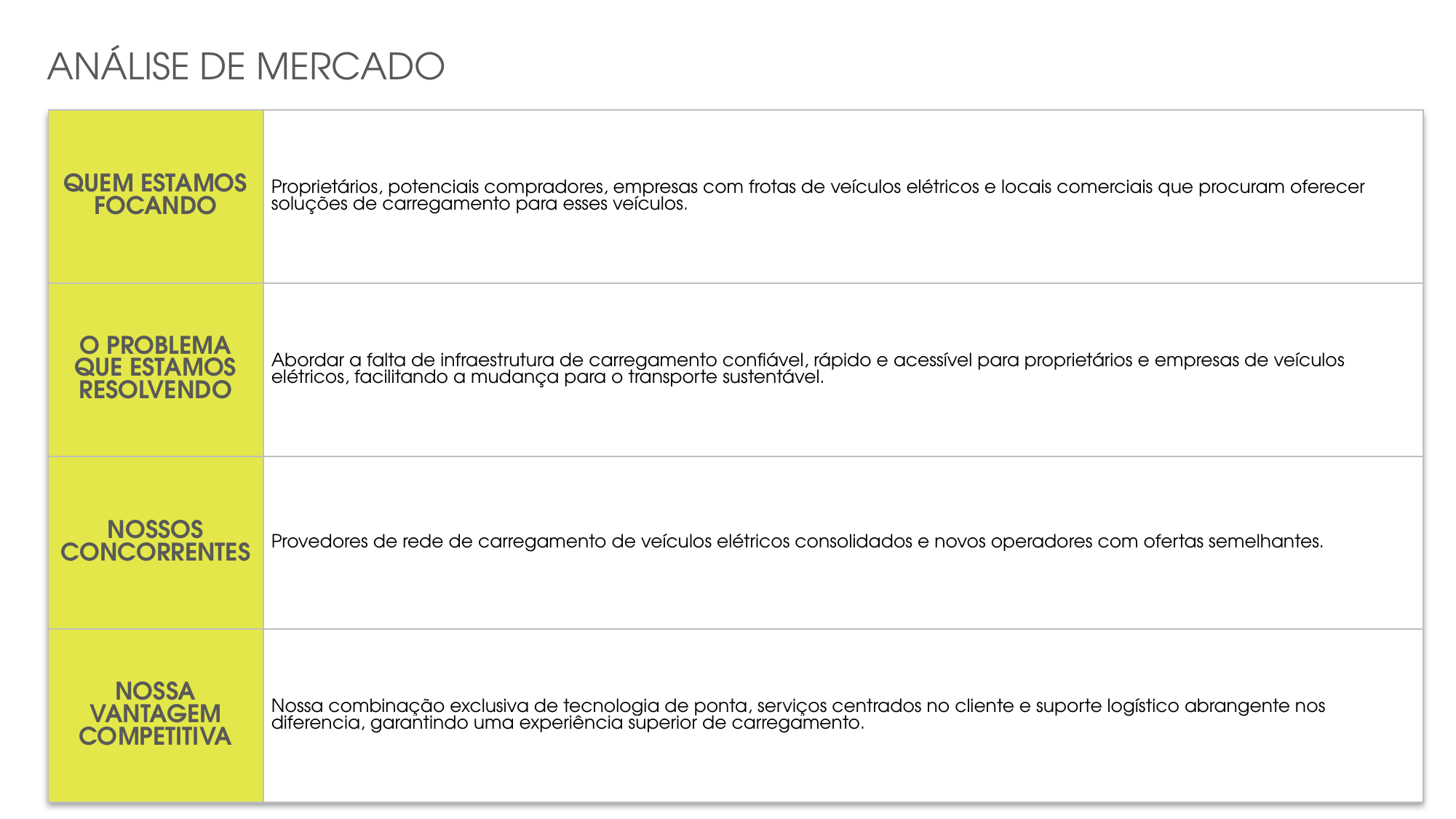

NO
NO
NO
NO
NO
NO
NO
NO
NO
NO
NO
NO
NO
NO
NO
NO
NO
NO
NO
NO
NO
NO
NO
NO
NO
NO
NO
NO
NO
NO
NO
NO
NO
NO
NO
NO
NO
NO
NO
NO
NO
NO
NO
NO
NO
NO
NO
NO
NO
NO
NO
NO
NO
NO
NO
NO
NO
NO
NO
NO
NO
NO
NO
NO
NO
NO
NO
NO
NO
NO
NO
NO
NO
NO
NO
NO
NO
NO
NO
NO
NO
NO
NO
NO
NO
NO
NO
NO
NO
NO
NO
NO
NO
NO
NO
NO
NO
NO
NO
NO
NO
NO
NO
NO
NO
NO
NO
NO
NO
NO
NO
NO
NO
NO
UNKNOWN
NO
YES
UNKNOWN
NO
YES
NO
YES
UNKNOWN
NO
NO
NO
NO
NO
NO
NO
NO
NO
NO
NO
NO
NO
NO
NO
NO
NO
NO
NO
NO
NO
NO
NO
NO
NO
NO
NO
NO
NO
NO
NO
NO
NO
NO
NO
NO
NO
NO
NO
NO
NO
NO
NO
NO
NO
NO
NO
NO
NO
NO
NO
NO
NO
NO
NO
NO
NO
NO
NO
NO
NO
NO
NO
NO
NO
NO
NO
NO
NO
NO
NO
NO
NO
NO
NO
NO
UNKNOWN
NO
YES
UNKNOWN
NO
YES
NO
YES
UNKNOWN
NO
NO
NO
NO
NO
NO
NO
NO
NO
NO
NO
NO
NO
NO
NO
NO
NO
NO
NO
NO
NO
NO
NO
NO
NO
NO
NO
NO
NO
NO
NO
NO
NO
NO
NO
NO
NO
NO
NO
NO
NO
NO
NO
NO
NO
NO
NO
NO
NO
NO
NO
NO
UNKNOWN
NO
YES
UNKNOWN
NO
YES
NO
YES
UNKNOWN
NO
NO
NO
NO
NO
NO
NO
NO
NO
NO
NO
NO
NO
NO
NO
NO
NO
NO
NO
NO
NO
NO
NO
NO
NO
NO
NO
NO
NO
NO
NO
NO
NO
NO
NO
NO
NO
NO
NO
NO
NO
NO
NO
NO
NO
NO
NO
NO
NO
NO
NO
NO
NO
NO
NO
NO
NO
NO
NO
NO
NO
NO
NO
NO
NO
NO
NO
NO
NO
NO
NO
NO
NO
NO
NO
NO
NO
NO
NO
NO
NO
NO
NO
NO
NO
NO
NO
NO
NO
NO
NO
NO
NO
NO
NO
NO
NO
NO
NO
NO
NO
NO
NO
NO
NO
NO
NO
NO
NO
NO
NO
NO
NO
NO
NO
NO
NO
NO
NO
NO
NO
NO
NO
NO
NO
NO
NO
NO
NO
NO
NO
NO
NO
NO
NO
NO
NO
NO
NO
NO
NO
NO
NO
NO
NO
NO
NO
NO
NO
NO
NO
NO
NO
NO
NO
NO
NO
NO
NO
NO
NO
NO
NO
NO
NO
NO
UNKNOWN
UNKNOWN
UNKNOWN
UNKNOWN
NO
YES
UNKNOWN
NO
YES
NO
YES
UNKNOWN
NO
NO
NO
NO
NO
NO
NO
NO
NO
NO
NO
NO
NO
NO
NO
NO
NO
NO
NO
NO
NO
NO
NO
NO
NO
NO
NO
NO
NO
NO
NO
NO
NO
NO
NO
NO
NO
NO
NO
NO
NO
NO
NO
NO
NO
NO
NO
NO
NO
NO
NO
NO
NO
NO
NO
NO
NO
NO
NO
NO
NO
NO
NO
NO
NO
NO
NO
NO
NO
NO
NO
NO
NO
NO
NO
NO
NO
NO
NO
NO
NO
NO
NO
NO
NO
NO
NO
NO
UNKNOWN
NO
YES
UNKNOWN
NO
YES
NO
YES
UNKNOWN
NO
NO
NO
NO
NO
NO
NO
NO
NO
NO
NO
NO
NO
NO
NO
NO
NO
NO
NO
NO
NO
NO
NO
NO
NO
NO
NO
NO
NO
NO
NO
NO
NO
NO
NO
NO
NO
NO
NO
NO
NO
NO
NO
NO
NO
NO
NO
NO
NO
NO
NO
NO
NO
NO
NO
NO
NO
NO
NO
NO
NO
NO
NO
NO
NO
NO
NO
NO
NO
NO
NO
NO
NO
NO
NO
NO
NO
NO
NO
NO
NO
NO
NO
NO
NO
NO
NO
NO
NO
NO
NO
NO
NO
NO
NO
NO
NO
NO
NO
NO
NO
NO
NO
NO
NO
NO
NO
NO
NO
NO
NO
NO
NO
NO
NO
NO
NO
NO
NO
NO
NO
NO
NO
NO
NO
NO
NO
NO
NO
NO
NO
NO
NO
NO
NO
NO
NO
NO
NO
NO
NO
NO
UNKNOWN
UNKNOWN
UNKNOWN
NO
YES
UNKNOWN
NO
YES
NO
YES
UNKNOWN
NO
NO
NO
NO
NO
NO
NO
NO
NO
NO
NO
NO
NO
NO
NO
NO
NO
NO
NO
NO
NO
NO
NO
NO
NO
NO
NO
NO
NO
NO
NO
NO
NO
NO
NO
NO
NO
NO
NO
NO
NO
NO
NO
NO
NO
NO
NO
NO
NO
NO
NO
NO
UNKNOWN
NO
YES
UNKNOWN
NO
YES
NO
YES
UNKNOWN
NO
NO
NO
NO
NO
NO
NO
NO
NO
NO
NO
NO
NO
NO
NO
NO
NO
NO
NO
NO
NO
NO
NO
NO
NO
NO
NO
NO
NO
NO
NO
NO
NO
NO
NO
NO
NO
NO
NO
NO
NO
NO
NO
NO
NO
NO
NO
NO
NO
NO
NO
NO
NO
NO
NO
NO
NO
NO
NO
NO
NO
NO
NO
NO
NO
NO
NO
NO
NO
NO
NO
NO
NO
NO
NO
NO
NO
NO
NO
NO
NO
NO
NO
NO
NO
NO
NO
NO
UNKNOWN
NO
YES
UNKNOWN
NO
YES
NO
YES
UNKNOWN
NO
NO
NO
NO
NO
NO
NO
NO
NO
NO
NO
NO
NO
NO
NO
NO
NO
NO
NO
NO
NO
NO
NO
NO
NO
NO
NO
NO
NO
NO
NO
NO
NO
NO
NO
NO
NO
NO
NO
NO
NO
NO
NO
NO
NO
NO
NO
NO
NO
NO
NO
NO
NO
NO
NO
NO
NO
NO
NO
NO
NO
NO
NO
NO
NO
NO
NO
NO
NO
NO
NO
NO
NO
NO
NO
NO
NO
NO
NO
NO
NO
NO
NO
NO
NO
NO
NO
NO
NO
NO
NO
NO
NO
NO
NO
NO
NO
NO
NO
NO
NO
NO
NO
NO
NO
NO
NO
NO
NO
NO
NO
NO
NO
NO
NO
NO
NO
NO
NO
NO
NO
NO
NO
NO
NO
NO
NO
NO
NO
NO
NO
NO
NO
NO
NO
NO
NO
NO
NO
NO
NO
NO
UNKNOWN
UNKNOWN
UNKNOWN
UNKNOWN
NO
YES
UNKNOWN
NO
YES
NO
YES
UNKNOWN
NO
NO
NO
NO
NO
NO
NO
NO
NO
NO
NO
NO
NO
NO
NO
NO
NO
NO
NO
NO
NO
NO
NO
NO
NO
NO
NO
NO
NO
NO
NO
NO
NO
NO
NO
NO
NO
NO
NO
NO
NO
NO
NO
NO
NO
NO
NO
NO
NO
NO
NO
NO
UNKNOWN
NO
YES
UNKNOWN
NO
YES
NO
YES
UNKNOWN
NO
NO
NO
NO
NO
NO
NO
NO
NO
NO
NO
NO
NO
NO
NO
NO
NO
NO
NO
NO
NO
NO
NO
NO
NO
NO
NO
NO
NO
NO
NO
NO
NO
NO
NO
NO
NO
NO
NO
NO
NO
NO
NO
NO
NO
NO
NO
NO
NO
NO
NO
NO
UNKNOWN
NO
YES
UNKNOWN
NO
YES
NO
YES
UNKNOWN
NO
NO
NO
NO
NO
NO
NO
NO
NO
NO
NO
NO
NO
NO
NO
NO
NO
NO
NO
NO
NO
NO
NO
NO
NO
NO
NO
NO
NO
NO
NO
NO
NO
NO
NO
NO
NO
NO
NO
NO
NO
NO
NO
NO
NO
NO
NO
NO
NO
NO
NO
NO
NO
NO
NO
NO
NO
NO
NO
NO
NO
NO
NO
NO
NO
NO
NO
NO
NO
NO
NO
NO
NO
NO
NO
NO
NO
NO
NO
NO
NO
NO
NO
NO
NO
NO
NO
NO
UNKNOWN
NO
YES
UNKNOWN
NO
YES
NO
YES
UNKNOWN
NO
NO
NO
NO
NO
NO
NO
NO
NO
NO
NO
NO
NO
NO
NO
NO
NO
NO
NO
NO
NO
NO
NO
NO
NO
NO
NO
NO
NO
NO
NO
NO
NO
NO
NO
NO
NO
NO
NO
NO
NO
NO
NO
NO
NO
NO
NO
NO
NO
NO
NO
NO
NO
NO
NO
NO
NO
NO
NO
NO
NO
NO
NO
NO
NO
NO
NO
NO
NO
NO
NO
NO
NO
NO
NO
NO
NO
NO
NO
NO
NO
NO
NO
NO
NO
NO
NO
NO
NO
NO
NO
NO
NO
NO
NO
NO
NO
NO
NO
NO
NO
NO
NO
NO
NO
NO
NO
NO
NO
NO
NO
NO
NO
NO
NO
NO
NO
NO
NO
NO
NO
NO
NO
NO
NO
NO
NO
NO
NO
NO
NO
NO
NO
NO
NO
NO
NO
NO
NO
NO
NO
NO
UNKNOWN
UNKNOWN
UNKNOWN
UNKNOWN
UNKNOWN
NO
YES
UNKNOWN
NO
YES
NO
YES
UNKNOWN
NO
NO
NO
NO
NO
NO
NO
NO
NO
NO
NO
NO
NO
NO
NO
NO
NO
NO
NO
NO
NO
NO
NO
NO
NO
NO
NO
NO
NO
NO
NO
NO
NO
NO
NO
NO
NO
NO
NO
NO
NO
NO
NO
NO
NO
NO
NO
NO
NO
NO
NO
NO
UNKNOWN
NO
YES
UNKNOWN
NO
YES
NO
YES
UNKNOWN
NO
NO
NO
NO
NO
NO
NO
NO
NO
NO
NO
NO
NO
NO
NO
NO
NO
NO
NO
NO
NO
NO
NO
NO
NO
NO
NO
NO
NO
NO
NO
NO
NO
NO
NO
NO
NO
NO
NO
NO
NO
NO
NO
NO
NO
NO
NO
NO
NO
NO
NO
NO
UNKNOWN
UNKNOWN
NO
NO
NO
NO
NO
NO
NO
NO
NO
NO
NO
NO
NO
NO
NO
NO
NO
NO
ANÁLISE DE MERCADO
| QUEM ESTAMOS FOCANDO | Proprietários, potenciais compradores, empresas com frotas de veículos elétricos e locais comerciais que procuram oferecer soluções de carregamento para esses veículos. |
| --- | --- |
| O PROBLEMA QUE ESTAMOS RESOLVENDO | Abordar a falta de infraestrutura de carregamento confiável, rápido e acessível para proprietários e empresas de veículos elétricos, facilitando a mudança para o transporte sustentável. |
| NOSSOS CONCORRENTES | Provedores de rede de carregamento de veículos elétricos consolidados e novos operadores com ofertas semelhantes. |
| NOSSA VANTAGEM COMPETITIVA | Nossa combinação exclusiva de tecnologia de ponta, serviços centrados no cliente e suporte logístico abrangente nos diferencia, garantindo uma experiência superior de carregamento. |